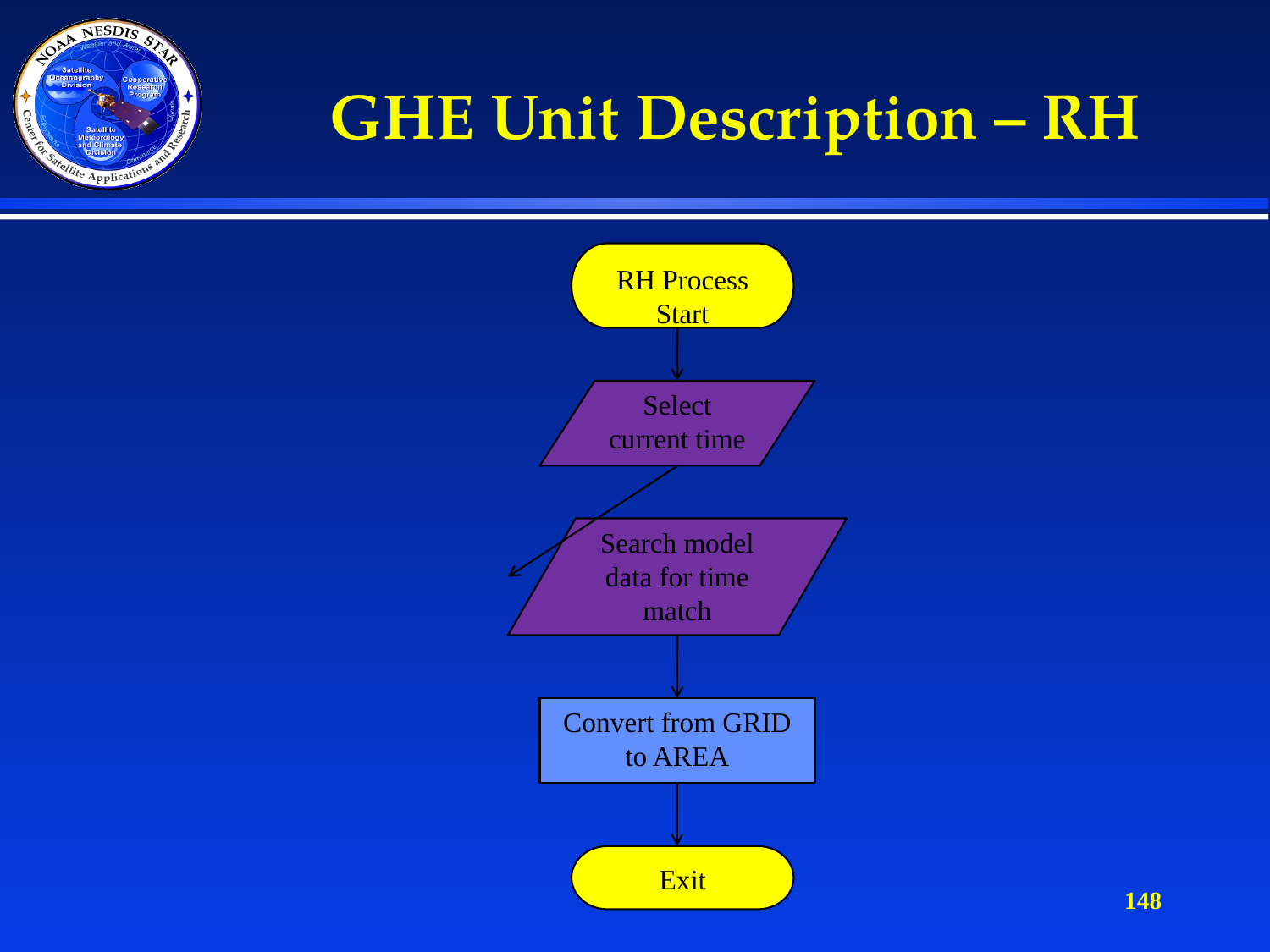

# GHE Unit Description – RH
RH Process Start
Select current time
Search model data for time match
Convert from GRID to AREA
Exit
148